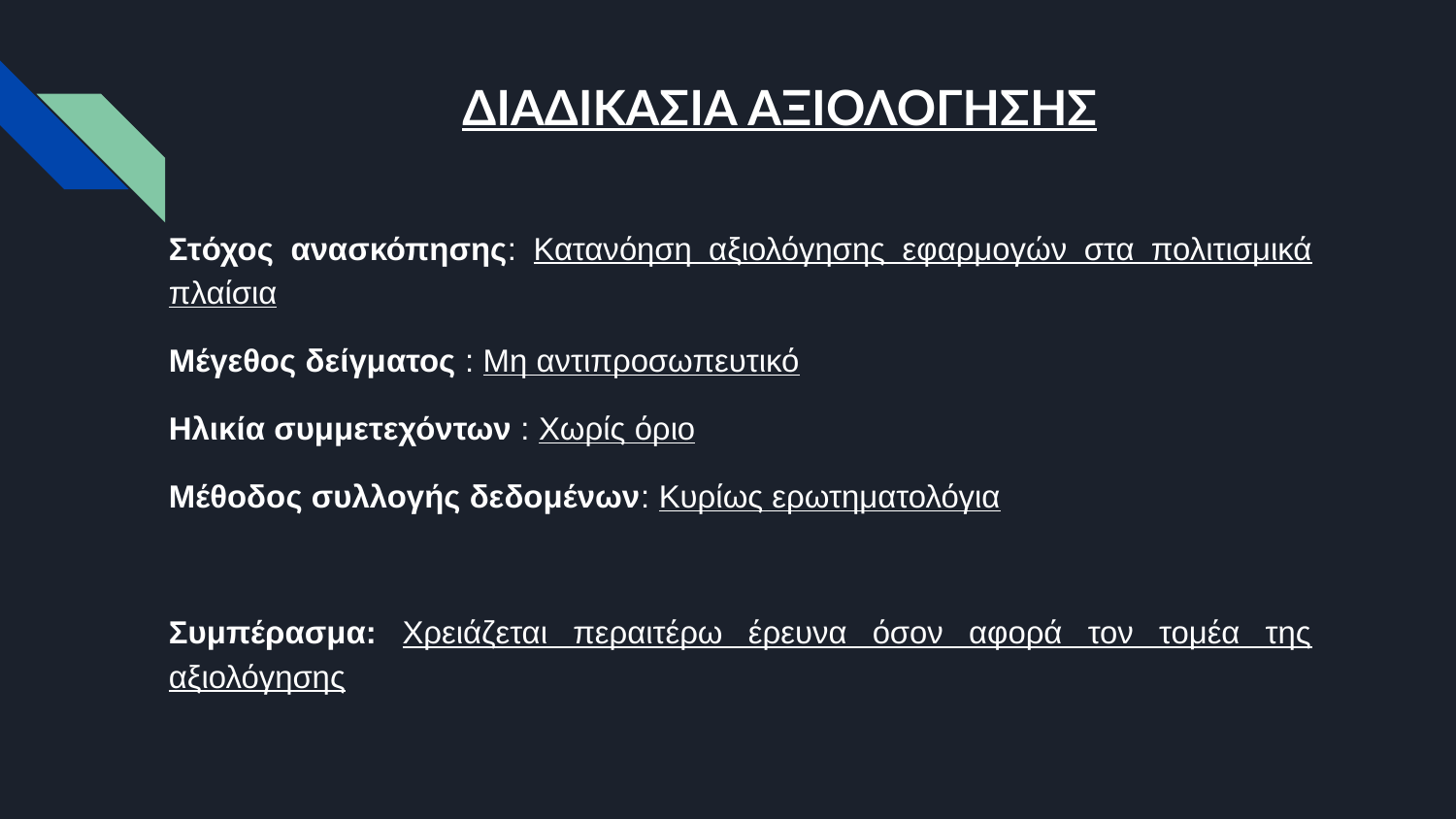

# ΔΙΑΔΙΚΑΣΙΑ ΑΞΙΟΛΟΓΗΣΗΣ
Στόχος ανασκόπησης: Κατανόηση αξιολόγησης εφαρμογών στα πολιτισμικά πλαίσια
Μέγεθος δείγματος : Mη αντιπροσωπευτικό
Ηλικία συμμετεχόντων : Χωρίς όριο
Μέθοδος συλλογής δεδομένων: Κυρίως ερωτηματολόγια

Συμπέρασμα: Χρειάζεται περαιτέρω έρευνα όσον αφορά τον τομέα της αξιολόγησης